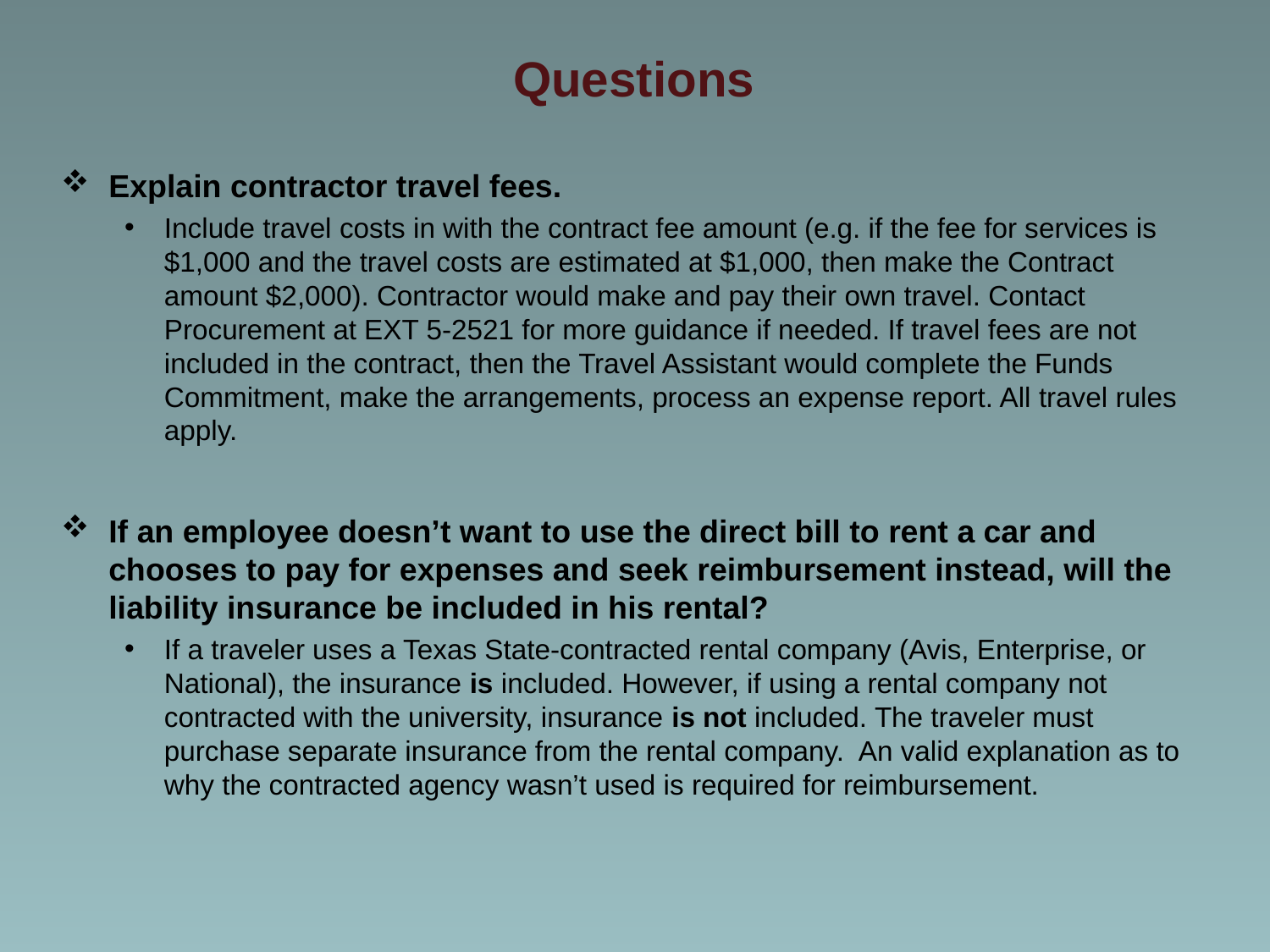

# Questions

Explain contractor travel fees.
Include travel costs in with the contract fee amount (e.g. if the fee for services is $1,000 and the travel costs are estimated at $1,000, then make the Contract amount $2,000). Contractor would make and pay their own travel. Contact Procurement at EXT 5-2521 for more guidance if needed. If travel fees are not included in the contract, then the Travel Assistant would complete the Funds Commitment, make the arrangements, process an expense report. All travel rules apply.

If an employee doesn’t want to use the direct bill to rent a car and chooses to pay for expenses and seek reimbursement instead, will the liability insurance be included in his rental?
If a traveler uses a Texas State-contracted rental company (Avis, Enterprise, or National), the insurance is included. However, if using a rental company not contracted with the university, insurance is not included. The traveler must purchase separate insurance from the rental company.  An valid explanation as to why the contracted agency wasn’t used is required for reimbursement.